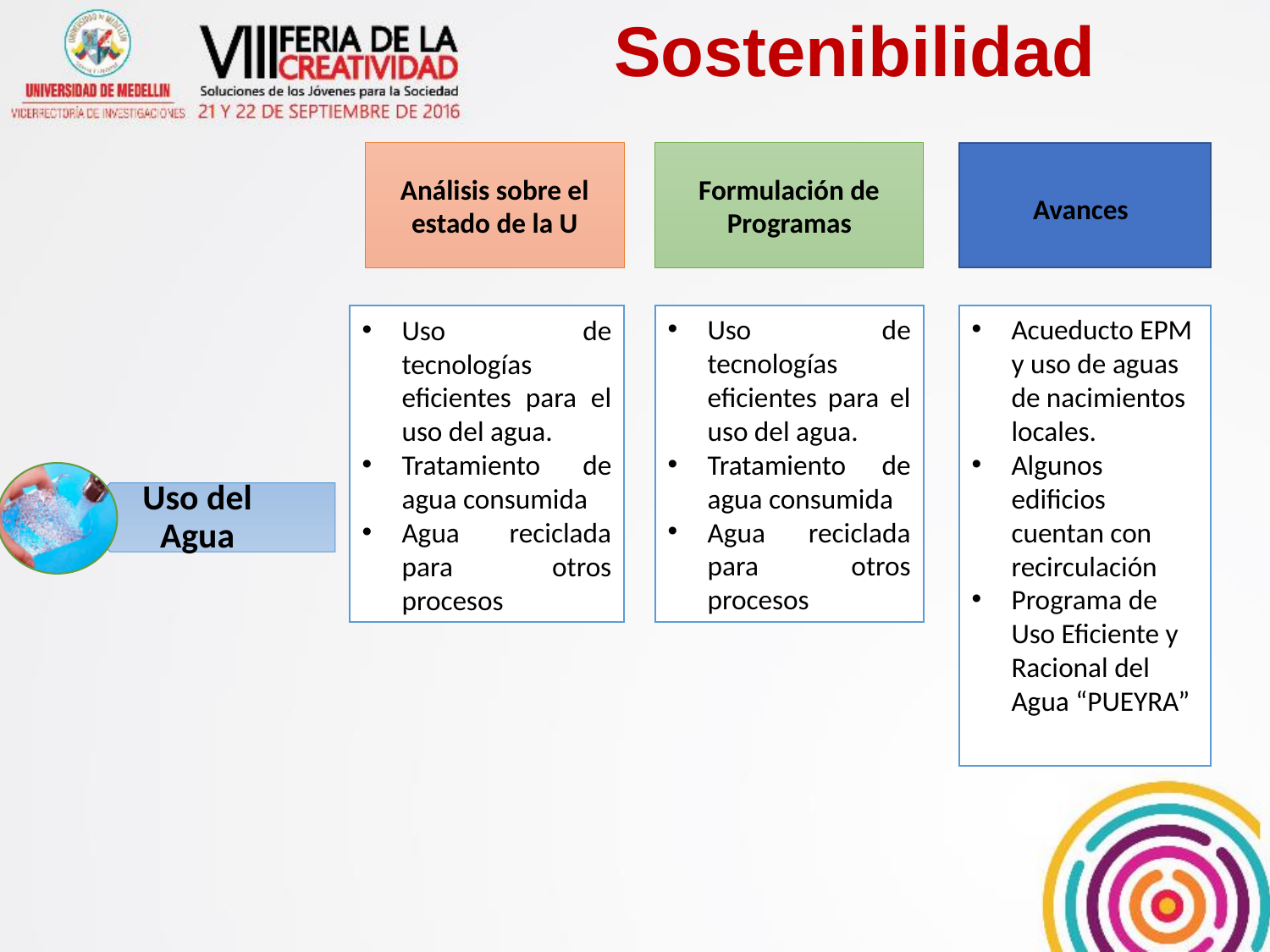

Sostenibilidad
Análisis sobre el estado de la U
Formulación de Programas
Avances
Uso de tecnologías eficientes para el uso del agua.
Tratamiento de agua consumida
Agua reciclada para otros procesos
Acueducto EPM y uso de aguas de nacimientos locales.
Algunos edificios cuentan con recirculación
Programa de Uso Eficiente y Racional del Agua “PUEYRA”

Uso de tecnologías eficientes para el uso del agua.
Tratamiento de agua consumida
Agua reciclada para otros procesos
Uso del Agua